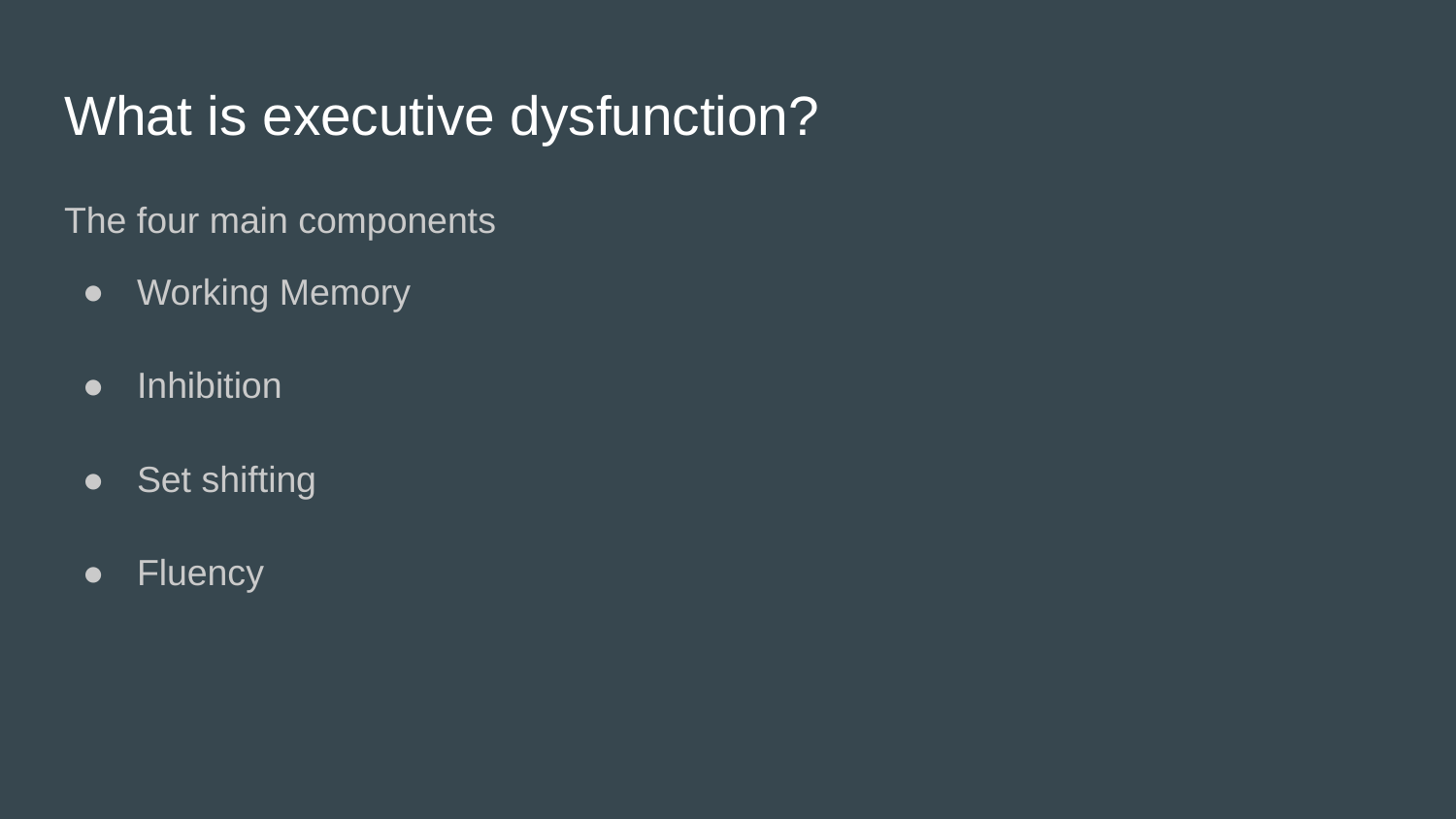

# What is executive dysfunction?
The four main components
Working Memory
Inhibition
Set shifting
Fluency